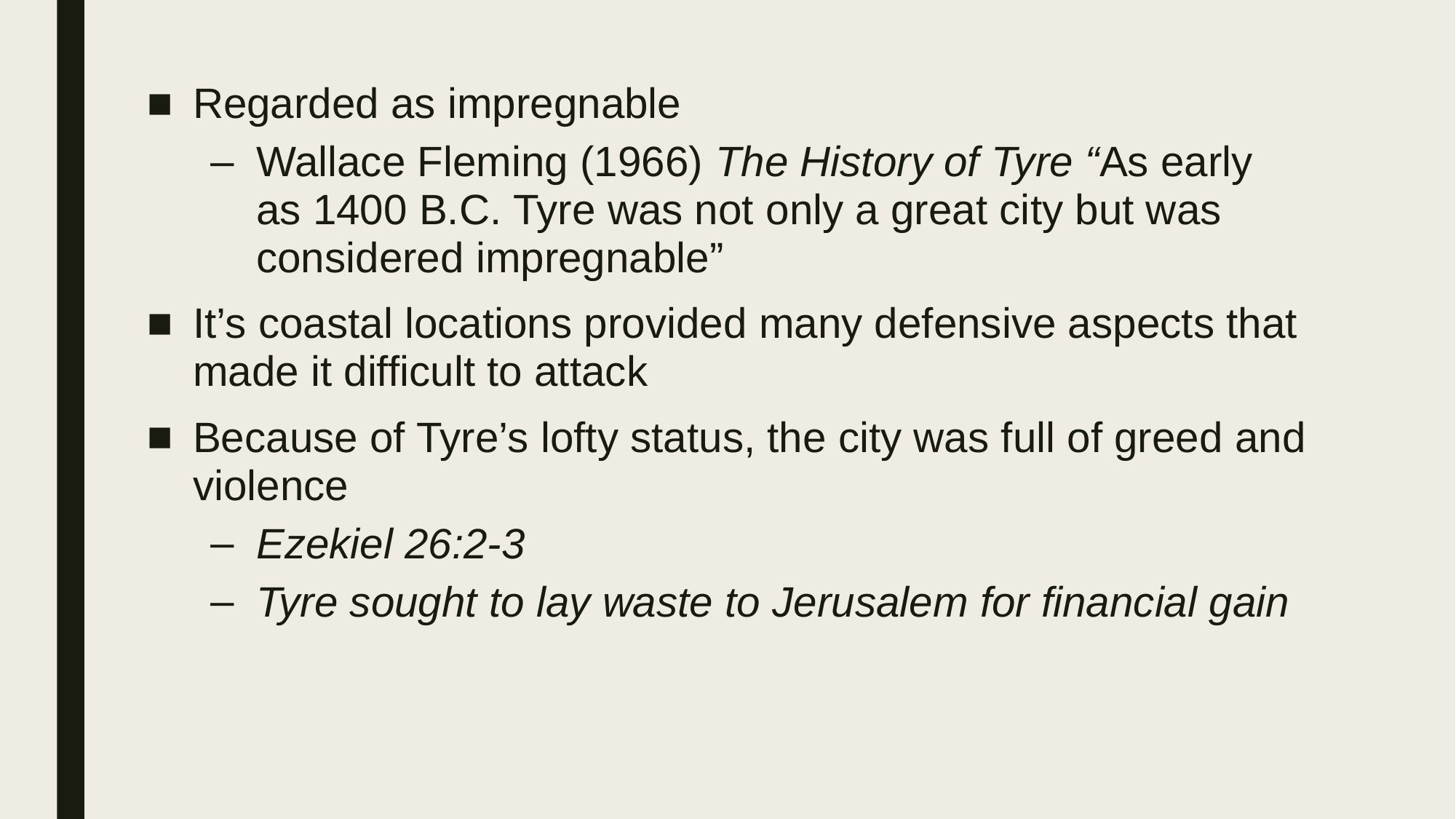

Regarded as impregnable
Wallace Fleming (1966) The History of Tyre “As early as 1400 B.C. Tyre was not only a great city but was considered impregnable”
It’s coastal locations provided many defensive aspects that made it difficult to attack
Because of Tyre’s lofty status, the city was full of greed and violence
Ezekiel 26:2-3
Tyre sought to lay waste to Jerusalem for financial gain